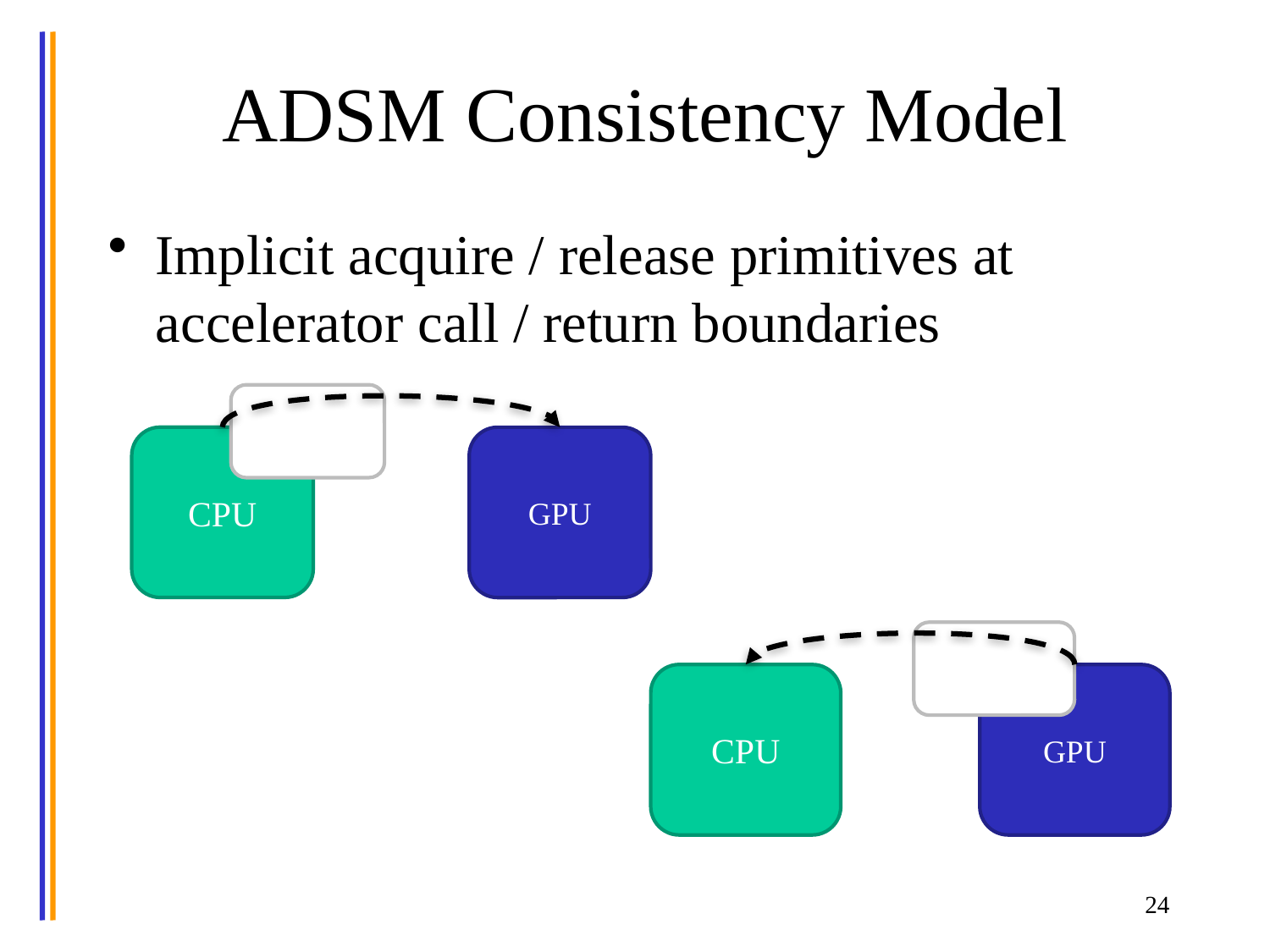

# ADSM Consistency Model
Implicit acquire / release primitives at accelerator call / return boundaries

CPU
GPU

CPU
GPU
24